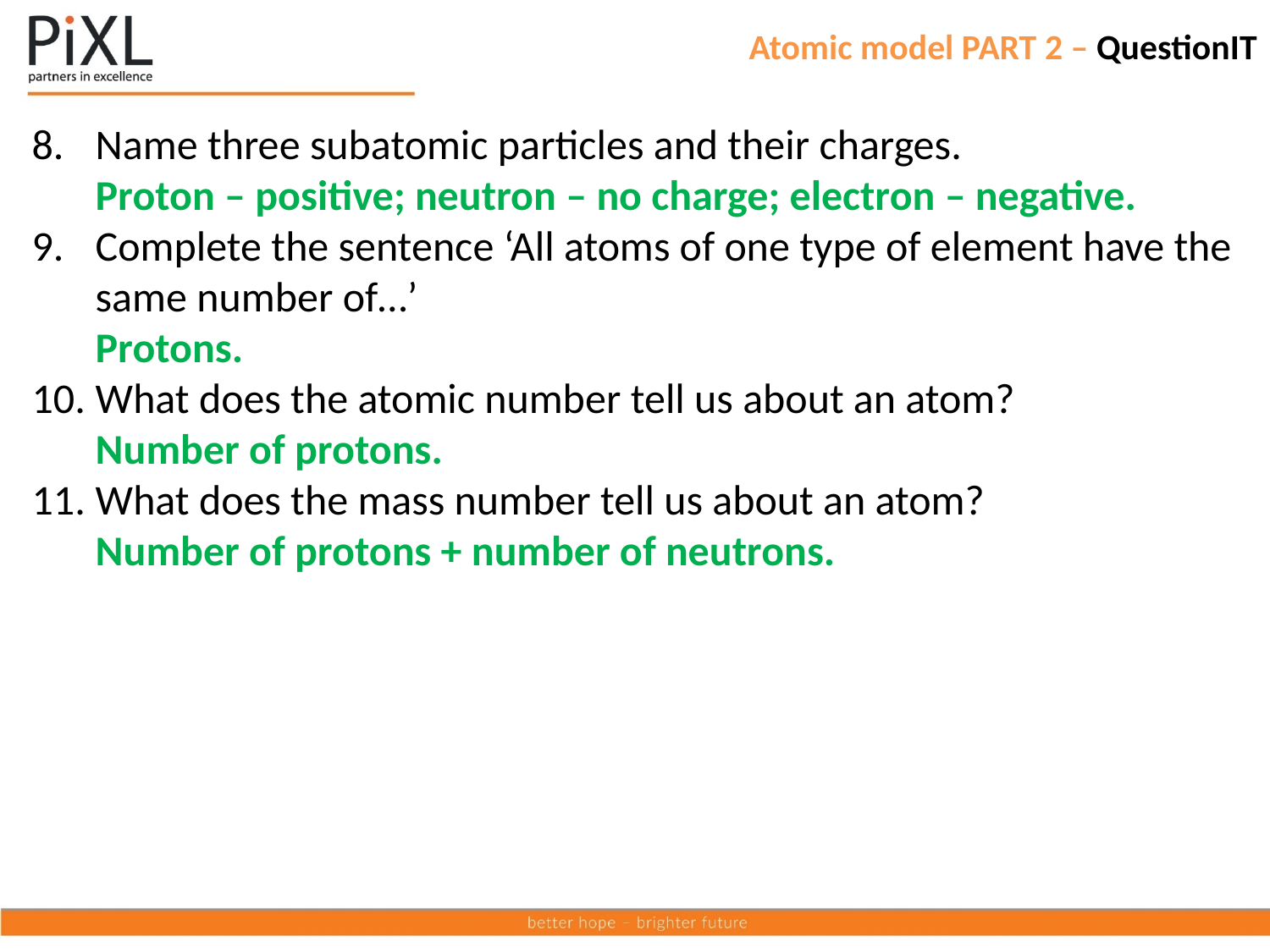

# Atomic model PART 2 – QuestionIT
Name three subatomic particles and their charges.
Proton – positive; neutron – no charge; electron – negative.
Complete the sentence ‘All atoms of one type of element have the same number of…’
Protons.
What does the atomic number tell us about an atom?
Number of protons.
What does the mass number tell us about an atom?
Number of protons + number of neutrons.